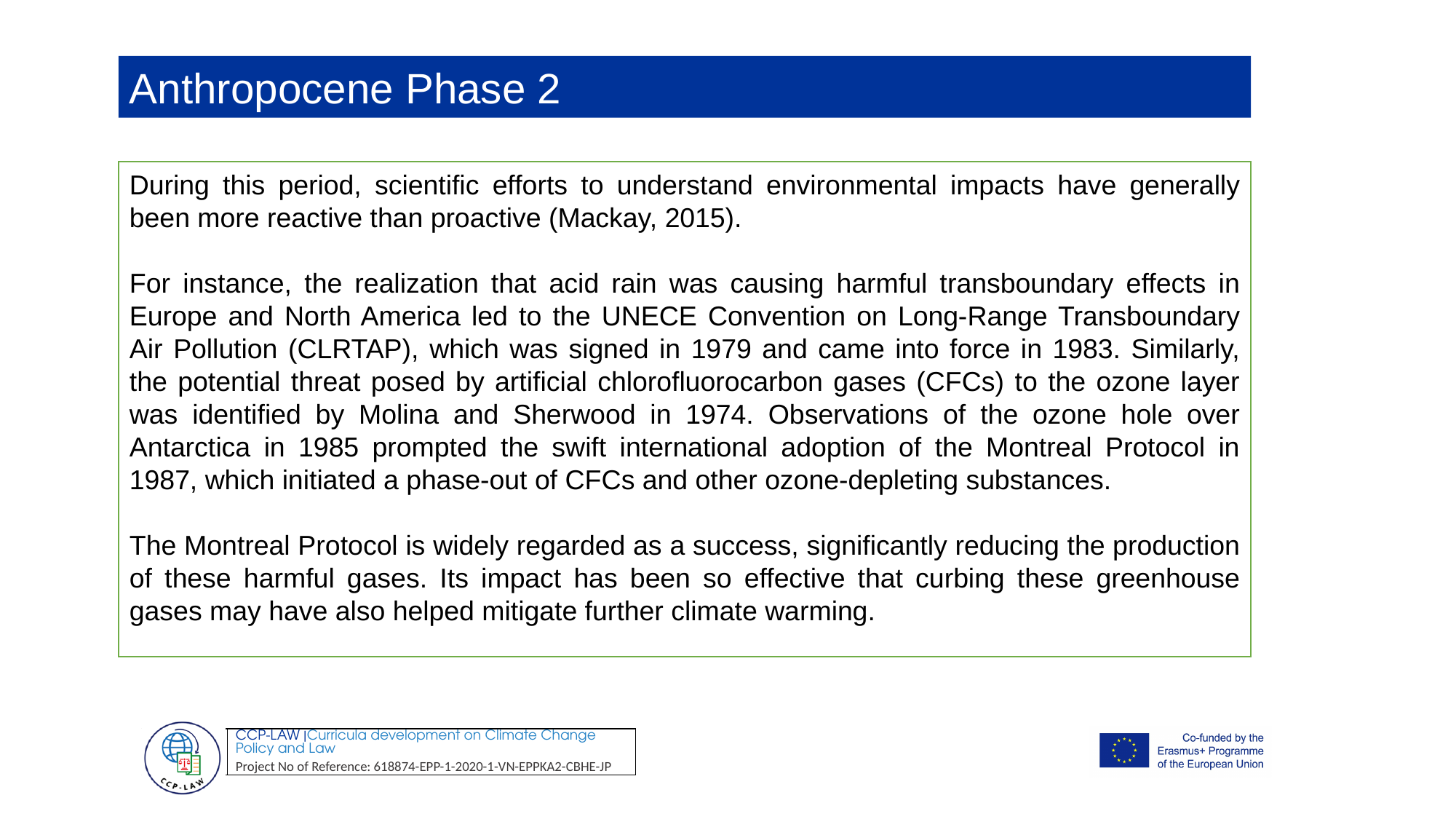

Anthropocene Phase 2
During this period, scientific efforts to understand environmental impacts have generally been more reactive than proactive (Mackay, 2015).

For instance, the realization that acid rain was causing harmful transboundary effects in Europe and North America led to the UNECE Convention on Long-Range Transboundary Air Pollution (CLRTAP), which was signed in 1979 and came into force in 1983. Similarly, the potential threat posed by artificial chlorofluorocarbon gases (CFCs) to the ozone layer was identified by Molina and Sherwood in 1974. Observations of the ozone hole over Antarctica in 1985 prompted the swift international adoption of the Montreal Protocol in 1987, which initiated a phase-out of CFCs and other ozone-depleting substances.

The Montreal Protocol is widely regarded as a success, significantly reducing the production of these harmful gases. Its impact has been so effective that curbing these greenhouse gases may have also helped mitigate further climate warming.